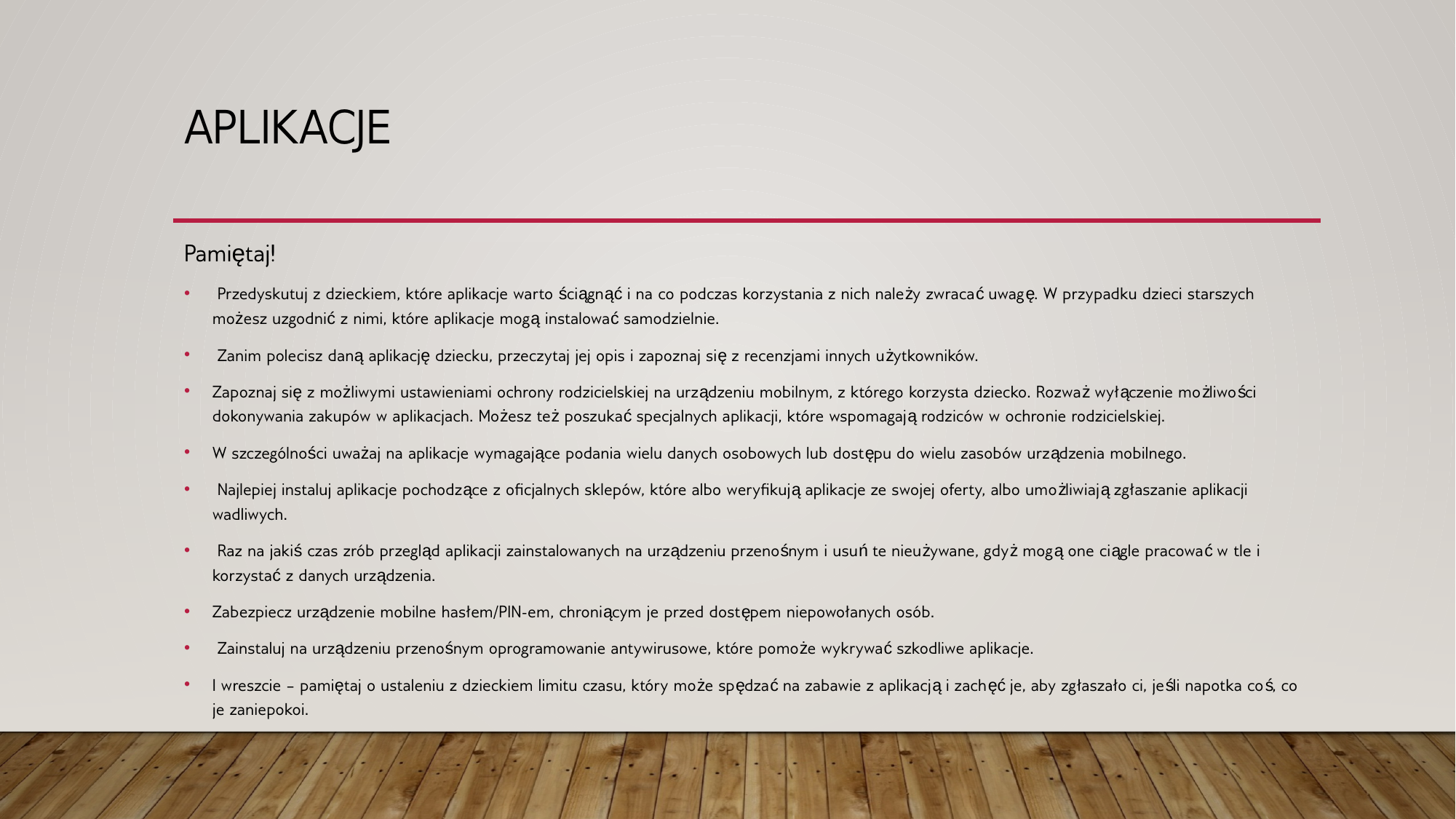

# aplikacje
Pamiętaj!
 Przedyskutuj z dzieckiem, które aplikacje warto ściągnąć i na co podczas korzystania z nich należy zwracać uwagę. W przypadku dzieci starszych możesz uzgodnić z nimi, które aplikacje mogą instalować samodzielnie.
 Zanim polecisz daną aplikację dziecku, przeczytaj jej opis i zapoznaj się z recenzjami innych użytkowników.
Zapoznaj się z możliwymi ustawieniami ochrony rodzicielskiej na urządzeniu mobilnym, z którego korzysta dziecko. Rozważ wyłączenie możliwości dokonywania zakupów w aplikacjach. Możesz też poszukać specjalnych aplikacji, które wspomagają rodziców w ochronie rodzicielskiej.
W szczególności uważaj na aplikacje wymagające podania wielu danych osobowych lub dostępu do wielu zasobów urządzenia mobilnego.
 Najlepiej instaluj aplikacje pochodzące z oficjalnych sklepów, które albo weryfikują aplikacje ze swojej oferty, albo umożliwiają zgłaszanie aplikacji wadliwych.
 Raz na jakiś czas zrób przegląd aplikacji zainstalowanych na urządzeniu przenośnym i usuń te nieużywane, gdyż mogą one ciągle pracować w tle i korzystać z danych urządzenia.
Zabezpiecz urządzenie mobilne hasłem/PIN-em, chroniącym je przed dostępem niepowołanych osób.
 Zainstaluj na urządzeniu przenośnym oprogramowanie antywirusowe, które pomoże wykrywać szkodliwe aplikacje.
I wreszcie – pamiętaj o ustaleniu z dzieckiem limitu czasu, który może spędzać na zabawie z aplikacją i zachęć je, aby zgłaszało ci, jeśli napotka coś, co je zaniepokoi.